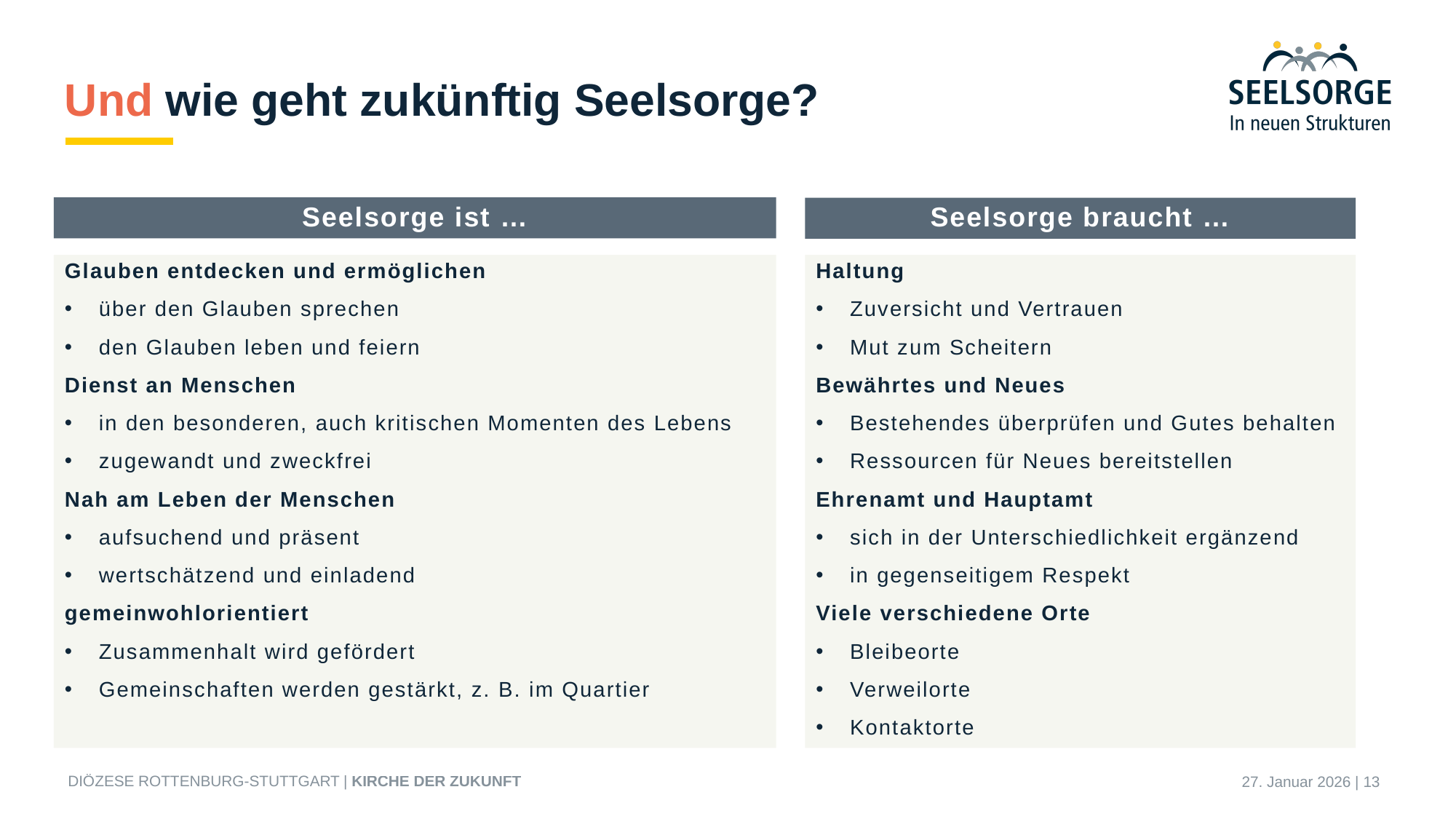

# Und wie geht zukünftig Seelsorge?
Seelsorge ist …

Seelsorge braucht …
Glauben entdecken und ermöglichen
über den Glauben sprechen
den Glauben leben und feiern
Dienst an Menschen
in den besonderen, auch kritischen Momenten des Lebens
zugewandt und zweckfrei
Nah am Leben der Menschen
aufsuchend und präsent
wertschätzend und einladend
gemeinwohlorientiert
Zusammenhalt wird gefördert
Gemeinschaften werden gestärkt, z. B. im Quartier
Haltung
Zuversicht und Vertrauen
Mut zum Scheitern
Bewährtes und Neues
Bestehendes überprüfen und Gutes behalten
Ressourcen für Neues bereitstellen
Ehrenamt und Hauptamt
sich in der Unterschiedlichkeit ergänzend
in gegenseitigem Respekt
Viele verschiedene Orte
Bleibeorte
Verweilorte
Kontaktorte

27. Januar 2026 | 13